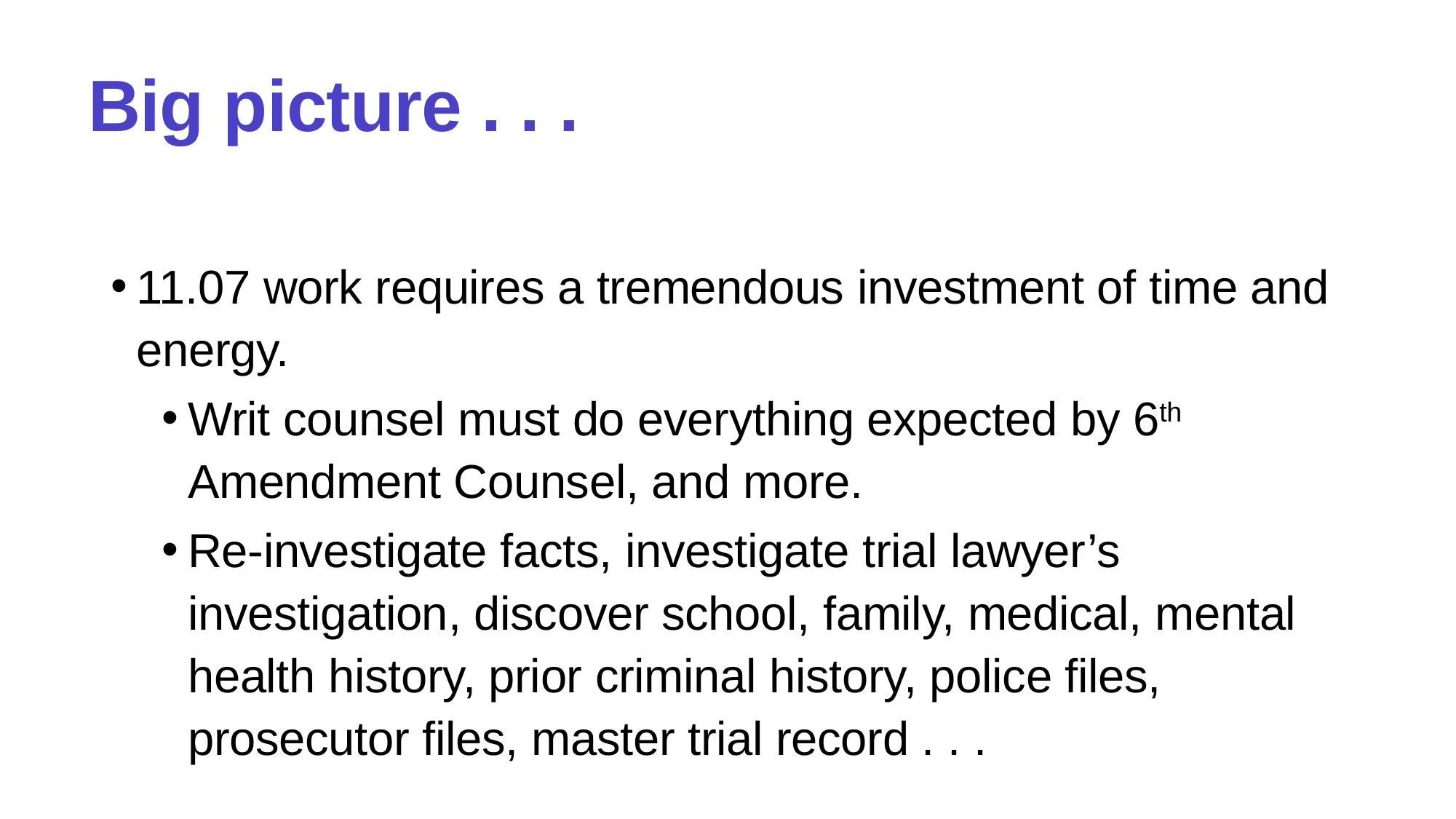

# Big picture . . .

11.07 work requires a tremendous investment of time and energy.
Writ counsel must do everything expected by 6th Amendment Counsel, and more.
Re-investigate facts, investigate trial lawyer’s investigation, discover school, family, medical, mental health history, prior criminal history, police files, prosecutor files, master trial record . . .